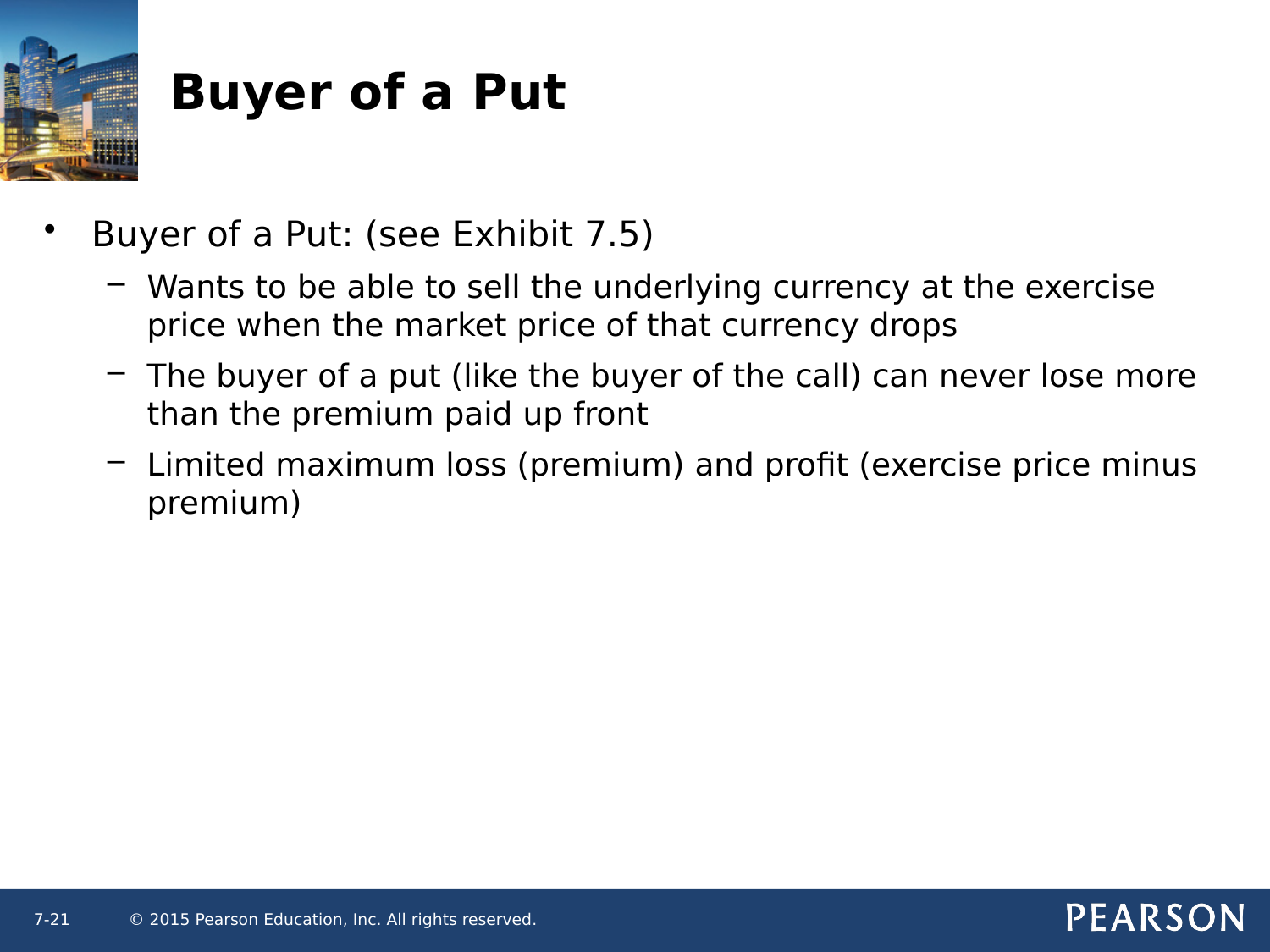

0
# Buyer of a Put
Buyer of a Put: (see Exhibit 7.5)
Wants to be able to sell the underlying currency at the exercise price when the market price of that currency drops
The buyer of a put (like the buyer of the call) can never lose more than the premium paid up front
Limited maximum loss (premium) and profit (exercise price minus premium)